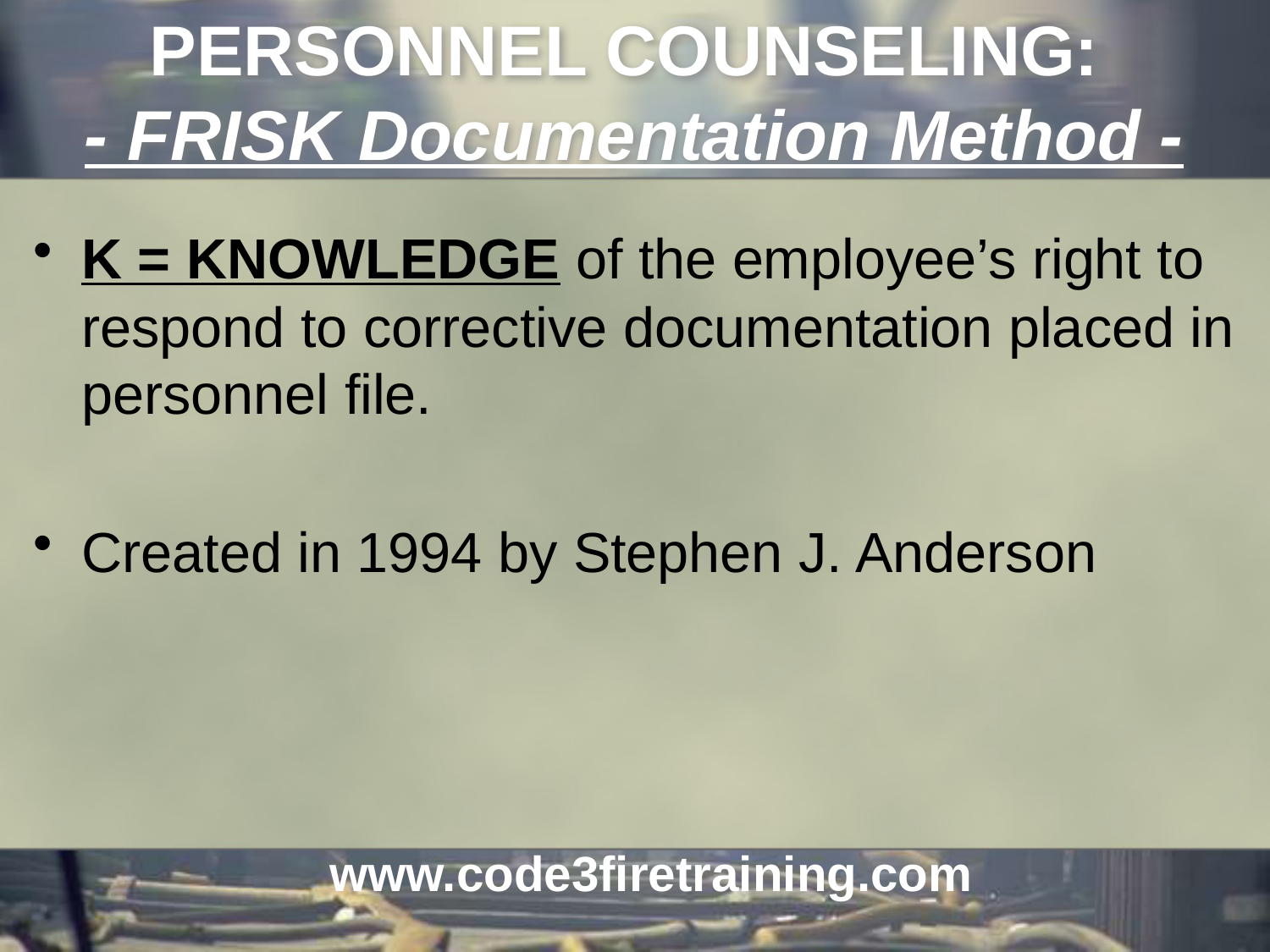

PERSONNEL COUNSELING:
 - FRISK Documentation Method -

K = KNOWLEDGE of the employee’s right to respond to corrective documentation placed in personnel file.

Created in 1994 by Stephen J. Anderson